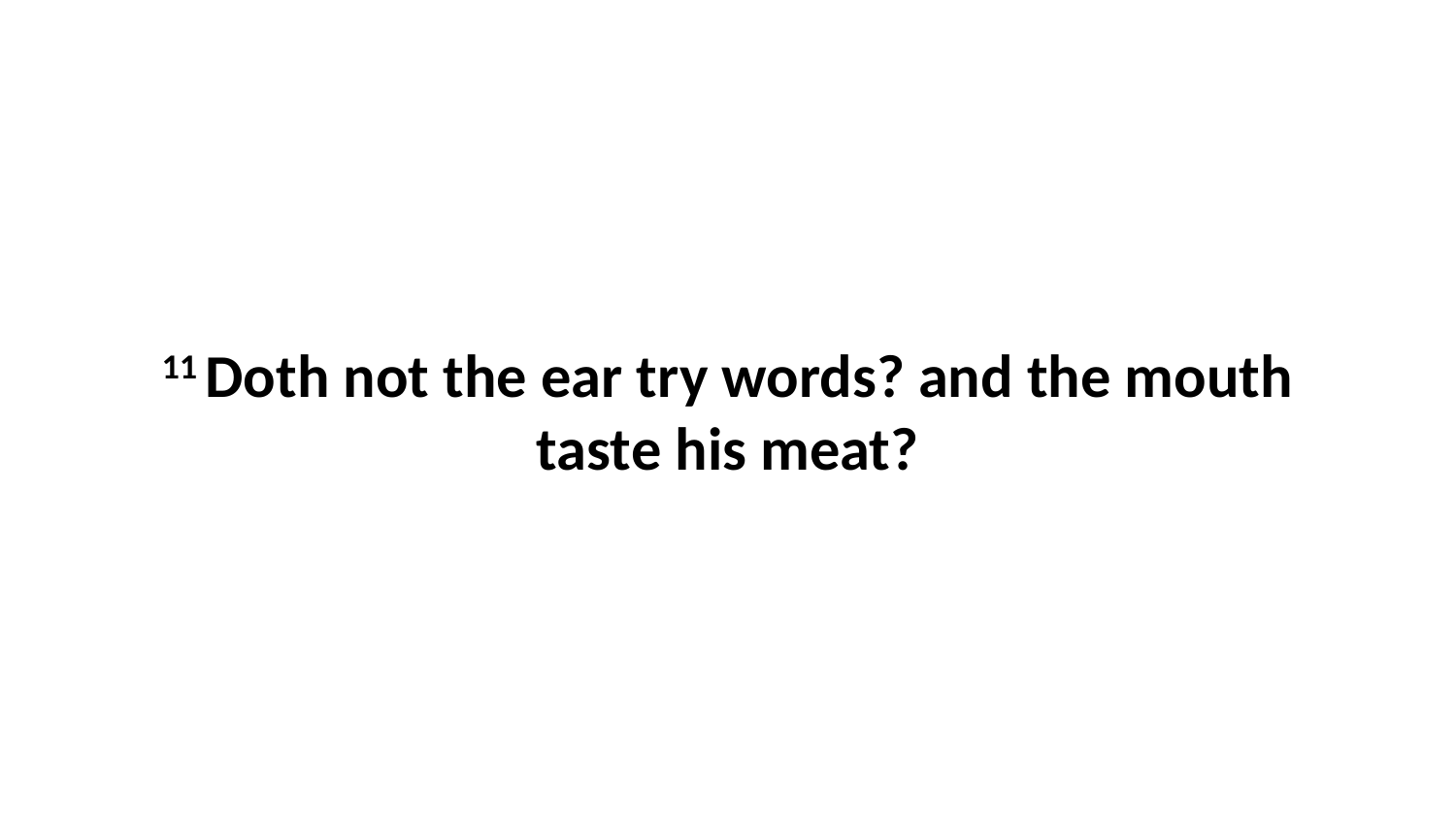

11 Doth not the ear try words? and the mouth taste his meat?